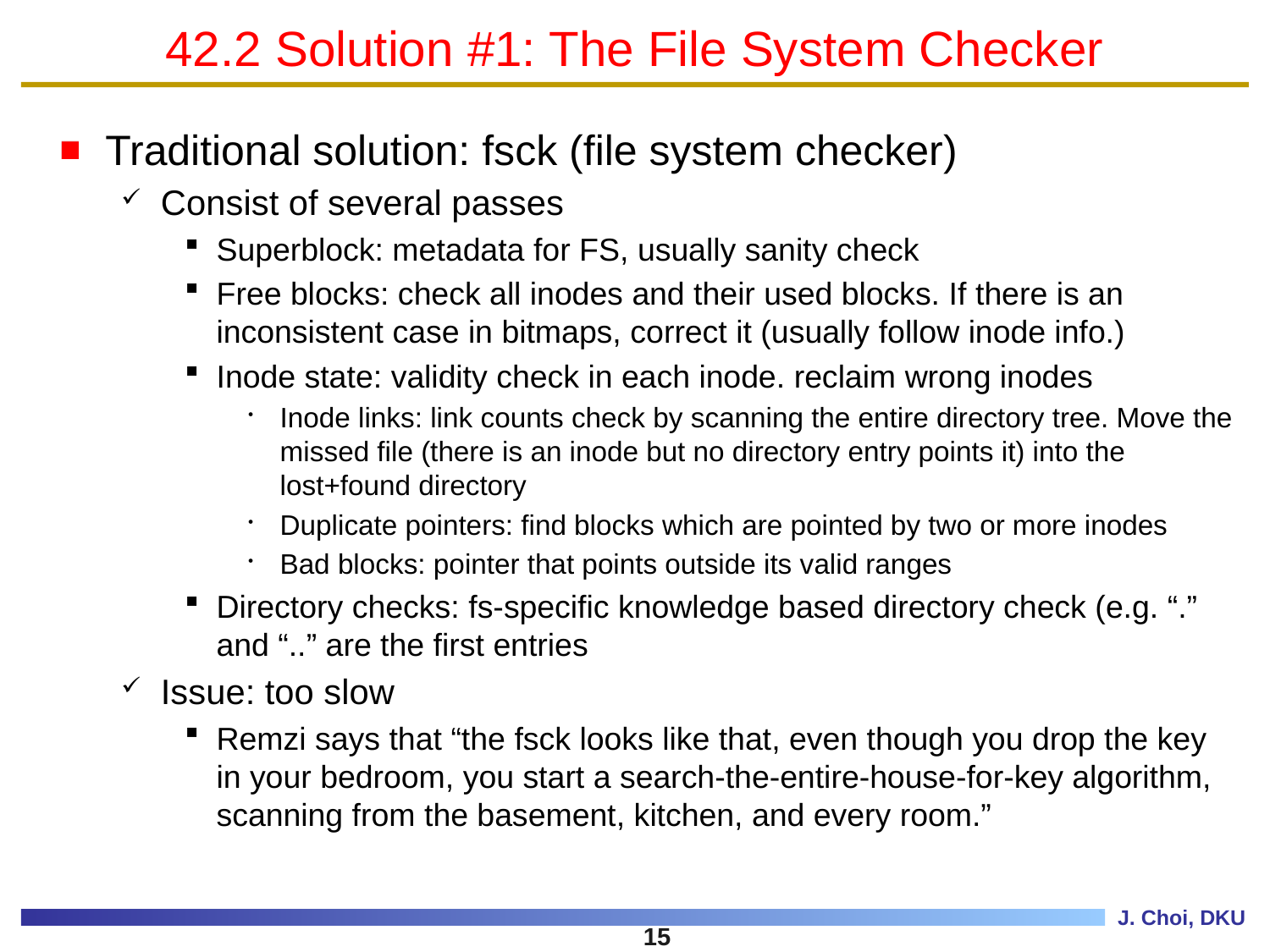

# 42.2 Solution #1: The File System Checker
Traditional solution: fsck (file system checker)
Consist of several passes
Superblock: metadata for FS, usually sanity check
Free blocks: check all inodes and their used blocks. If there is an inconsistent case in bitmaps, correct it (usually follow inode info.)
Inode state: validity check in each inode. reclaim wrong inodes
Inode links: link counts check by scanning the entire directory tree. Move the missed file (there is an inode but no directory entry points it) into the lost+found directory
Duplicate pointers: find blocks which are pointed by two or more inodes
Bad blocks: pointer that points outside its valid ranges
Directory checks: fs-specific knowledge based directory check (e.g. “.” and “..” are the first entries
Issue: too slow
Remzi says that “the fsck looks like that, even though you drop the key in your bedroom, you start a search-the-entire-house-for-key algorithm, scanning from the basement, kitchen, and every room.”
15